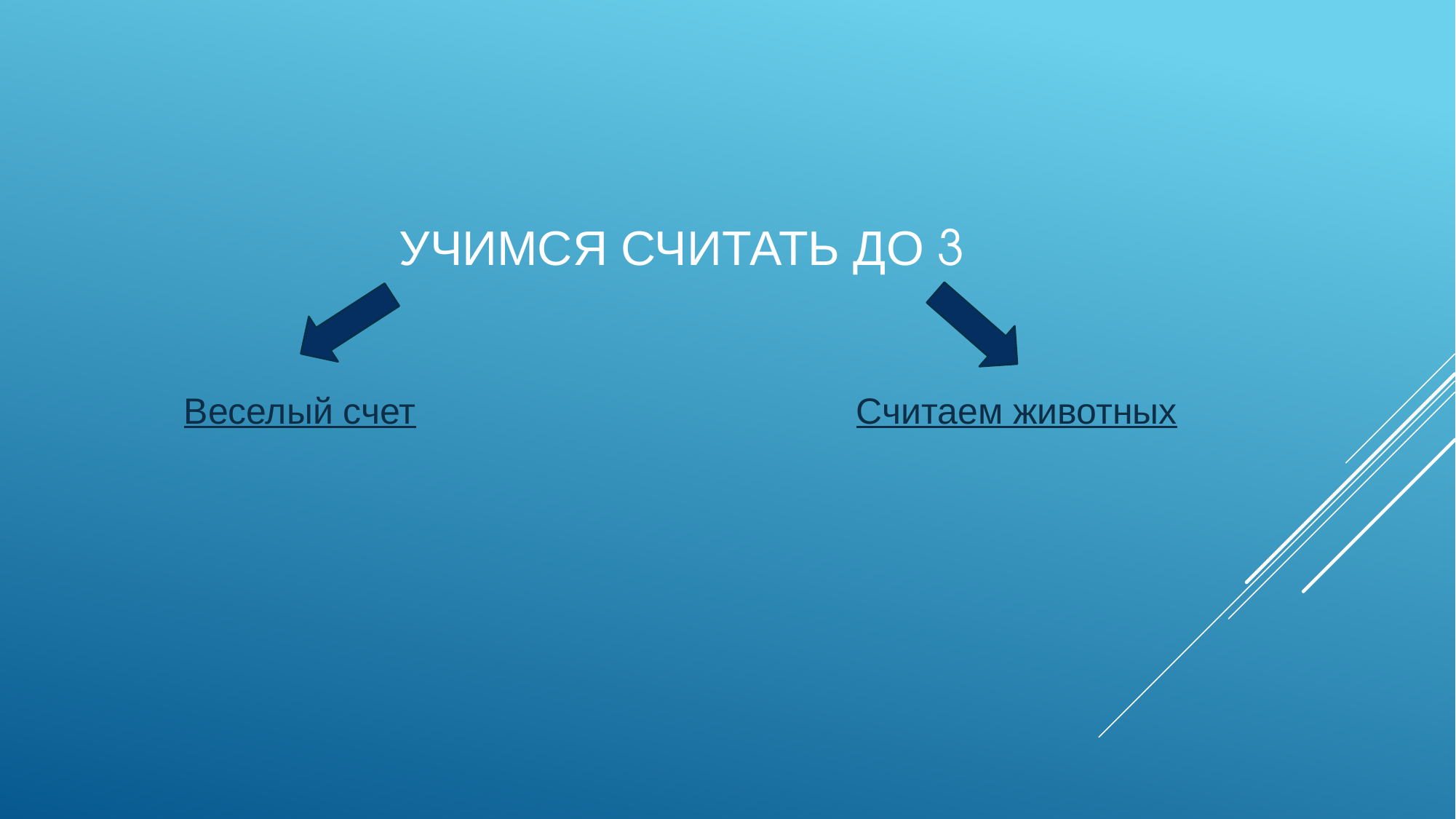

# Учимся считать до 3
Веселый счет                                            Считаем животных